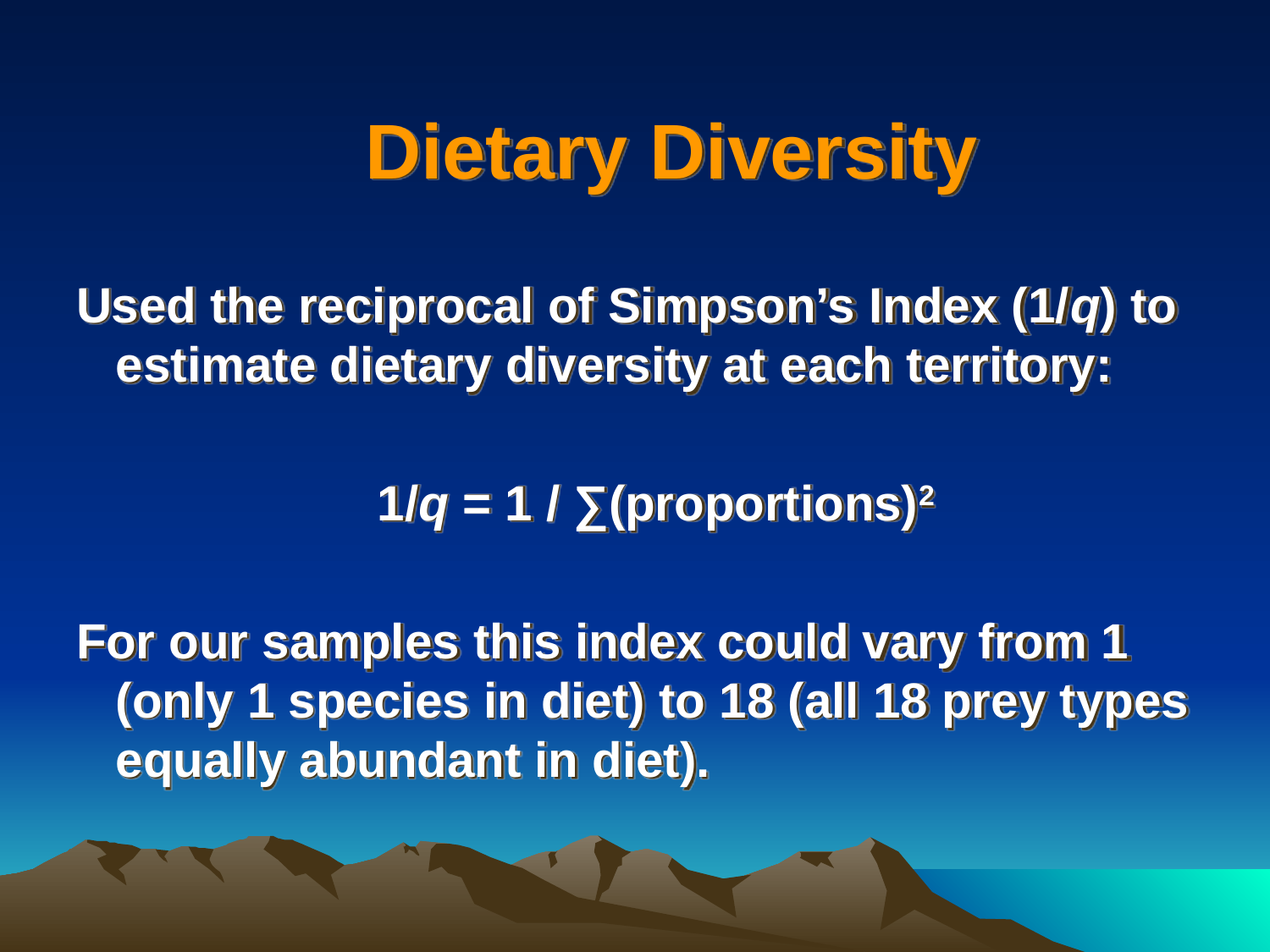

Dietary Diversity

Used the reciprocal of Simpson’s Index (1/q) to estimate dietary diversity at each territory:

	                   1/q = 1 / ∑(proportions)2

For our samples this index could vary from 1 (only 1 species in diet) to 18 (all 18 prey types equally abundant in diet).